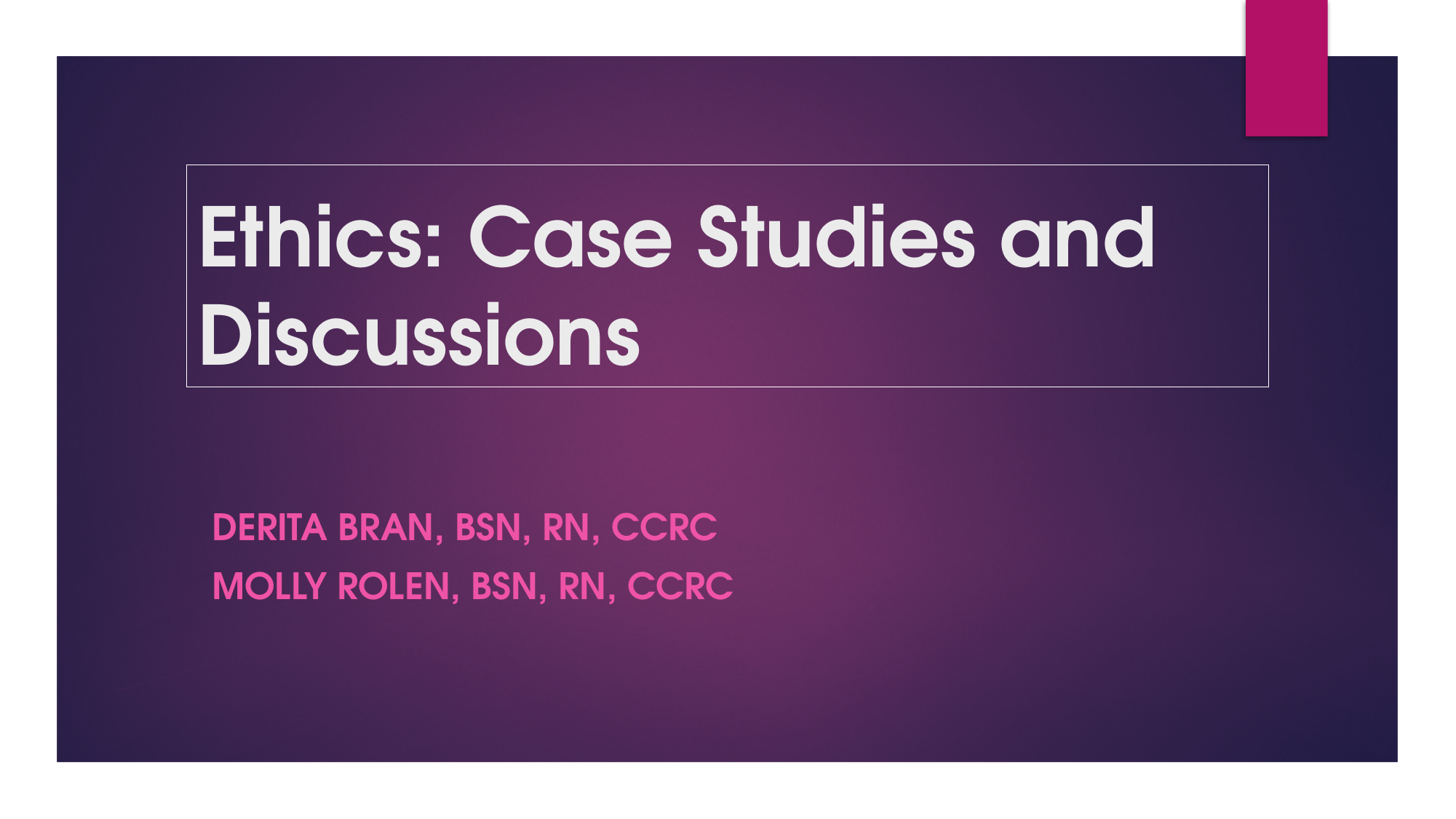

# Ethics: Case Studies and Discussions
Derita Bran, BSN, RN, CCRC
Molly Rolen, BSN, RN, CCRC